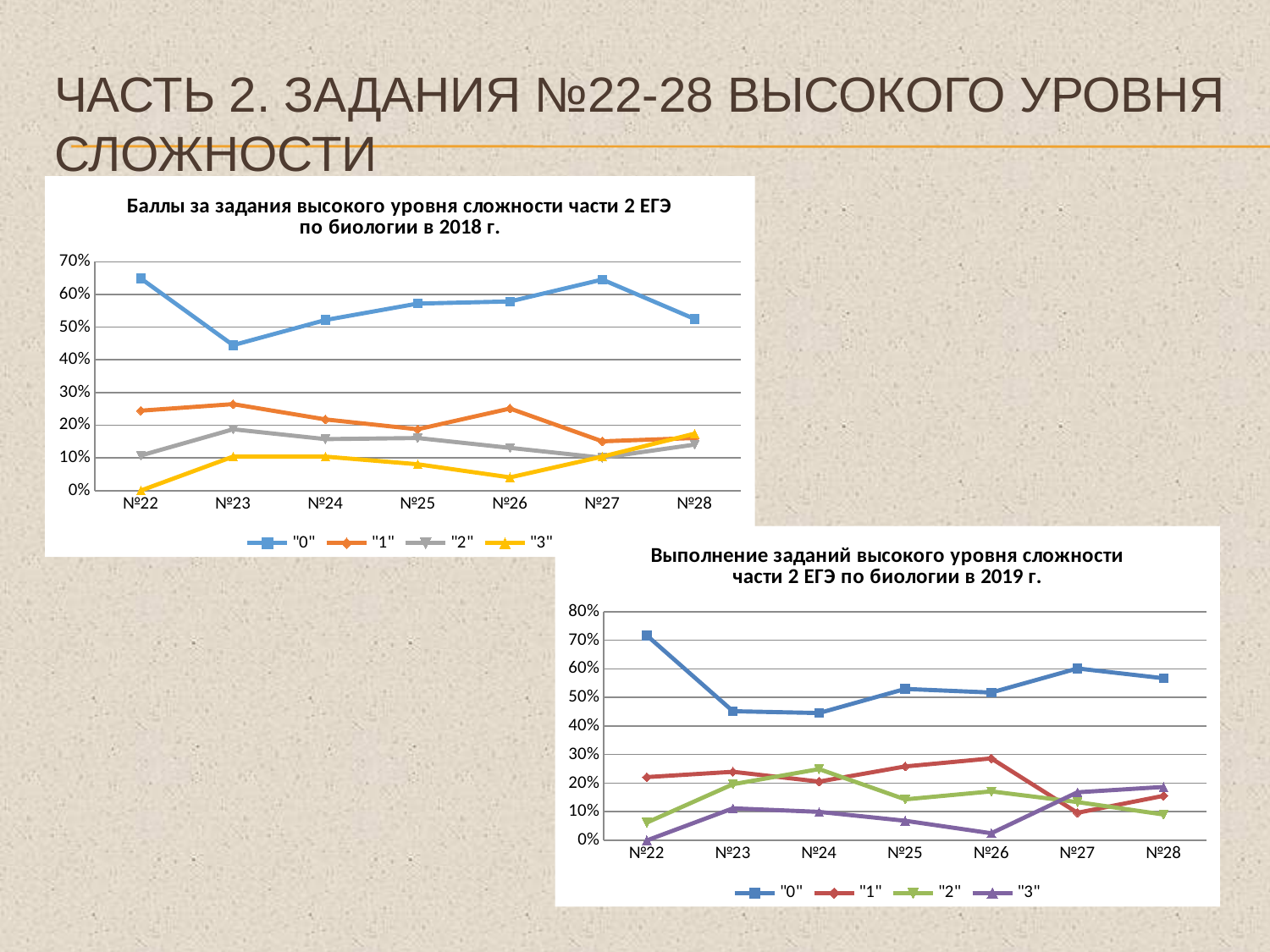

# Часть 2. Задания №22-28 высокого уровня сложности

### Chart: Баллы за задания высокого уровня сложности части 2 ЕГЭ по биологии в 2018 г.

| Category | "0" | "1" | "2" | "3" |
|---|---|---|---|---|
| №22 | 0.6488294314381271 | 0.24414715719063546 | 0.10702341137123746 | 0.0 |
| №23 | 0.44481605351170567 | 0.26421404682274247 | 0.18729096989966554 | 0.10367892976588629 |
| №24 | 0.5217391304347826 | 0.21739130434782608 | 0.15719063545150502 | 0.10367892976588629 |
| №25 | 0.5719063545150501 | 0.18729096989966554 | 0.1605351170568562 | 0.0802675585284281 |
| №26 | 0.5785953177257525 | 0.2508361204013378 | 0.13043478260869565 | 0.04013377926421405 |
| №27 | 0.6454849498327759 | 0.1505016722408027 | 0.10033444816053512 | 0.10367892976588629 |
| №28 | 0.5250836120401338 | 0.1605351170568562 | 0.14046822742474915 | 0.17391304347826086 |

### Chart: Выполнение заданий высокого уровня сложности части 2 ЕГЭ по биологии в 2019 г.

| Category | "0" | "1" | "2" | "3" |
|---|---|---|---|---|
| №22 | 0.7165109034267912 | 0.22118380062305296 | 0.06230529595015576 | 0.0 |
| №23 | 0.4517133956386293 | 0.2398753894080997 | 0.19626168224299065 | 0.11214953271028037 |
| №24 | 0.4454828660436137 | 0.205607476635514 | 0.24922118380062305 | 0.09968847352024922 |
| №25 | 0.5295950155763239 | 0.2585669781931464 | 0.14330218068535824 | 0.06853582554517133 |
| №26 | 0.5171339563862928 | 0.2866043613707165 | 0.17133956386292834 | 0.024922118380062305 |
| №27 | 0.6012461059190031 | 0.09657320872274143 | 0.13395638629283488 | 0.16822429906542055 |
| №28 | 0.5669781931464174 | 0.1557632398753894 | 0.09034267912772585 | 0.18691588785046728 |